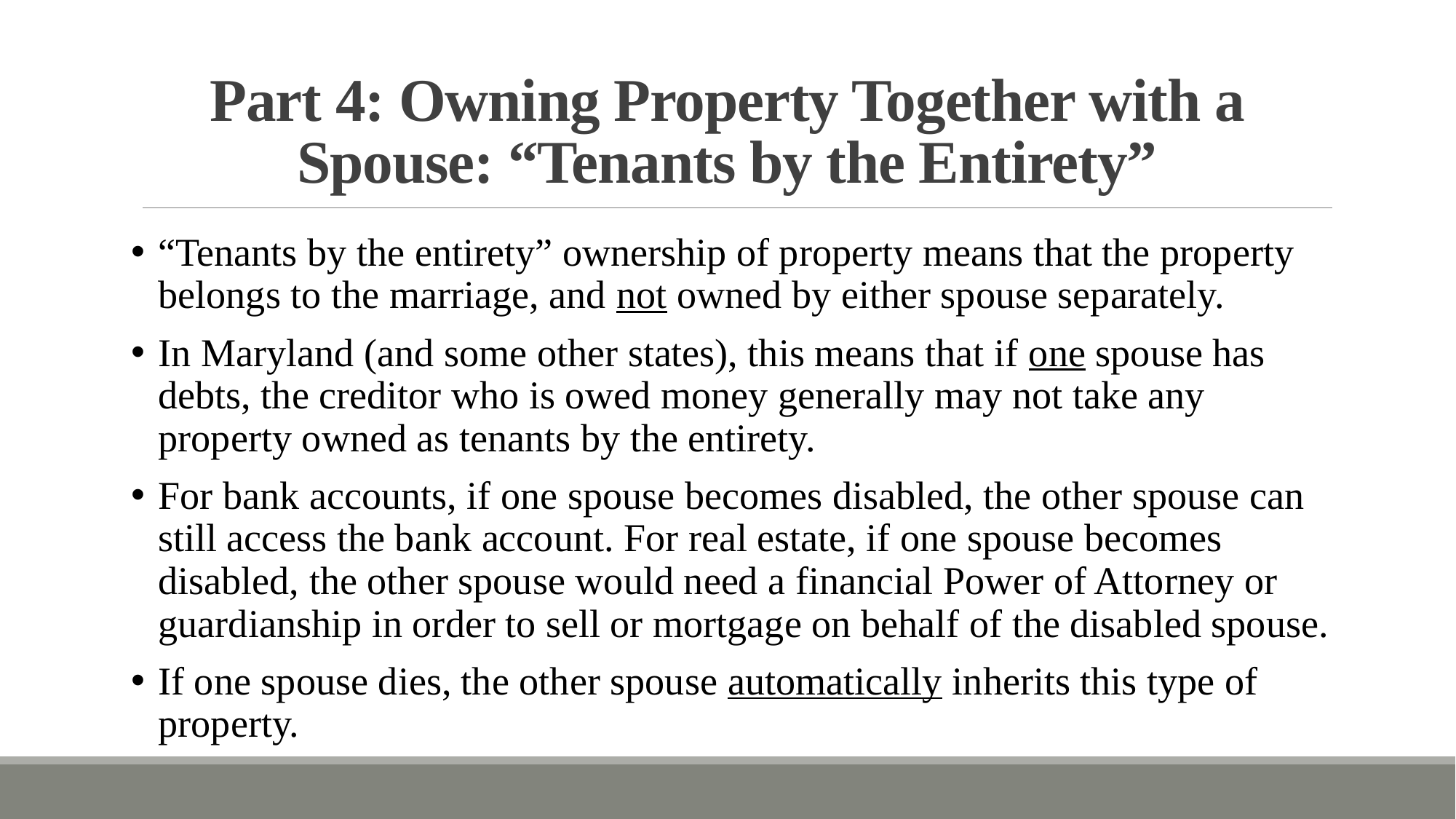

# Part 4: Owning Property Together with a Spouse: “Tenants by the Entirety”
“Tenants by the entirety” ownership of property means that the property belongs to the marriage, and not owned by either spouse separately.
In Maryland (and some other states), this means that if one spouse has debts, the creditor who is owed money generally may not take any property owned as tenants by the entirety.
For bank accounts, if one spouse becomes disabled, the other spouse can still access the bank account. For real estate, if one spouse becomes disabled, the other spouse would need a financial Power of Attorney or guardianship in order to sell or mortgage on behalf of the disabled spouse.
If one spouse dies, the other spouse automatically inherits this type of property.